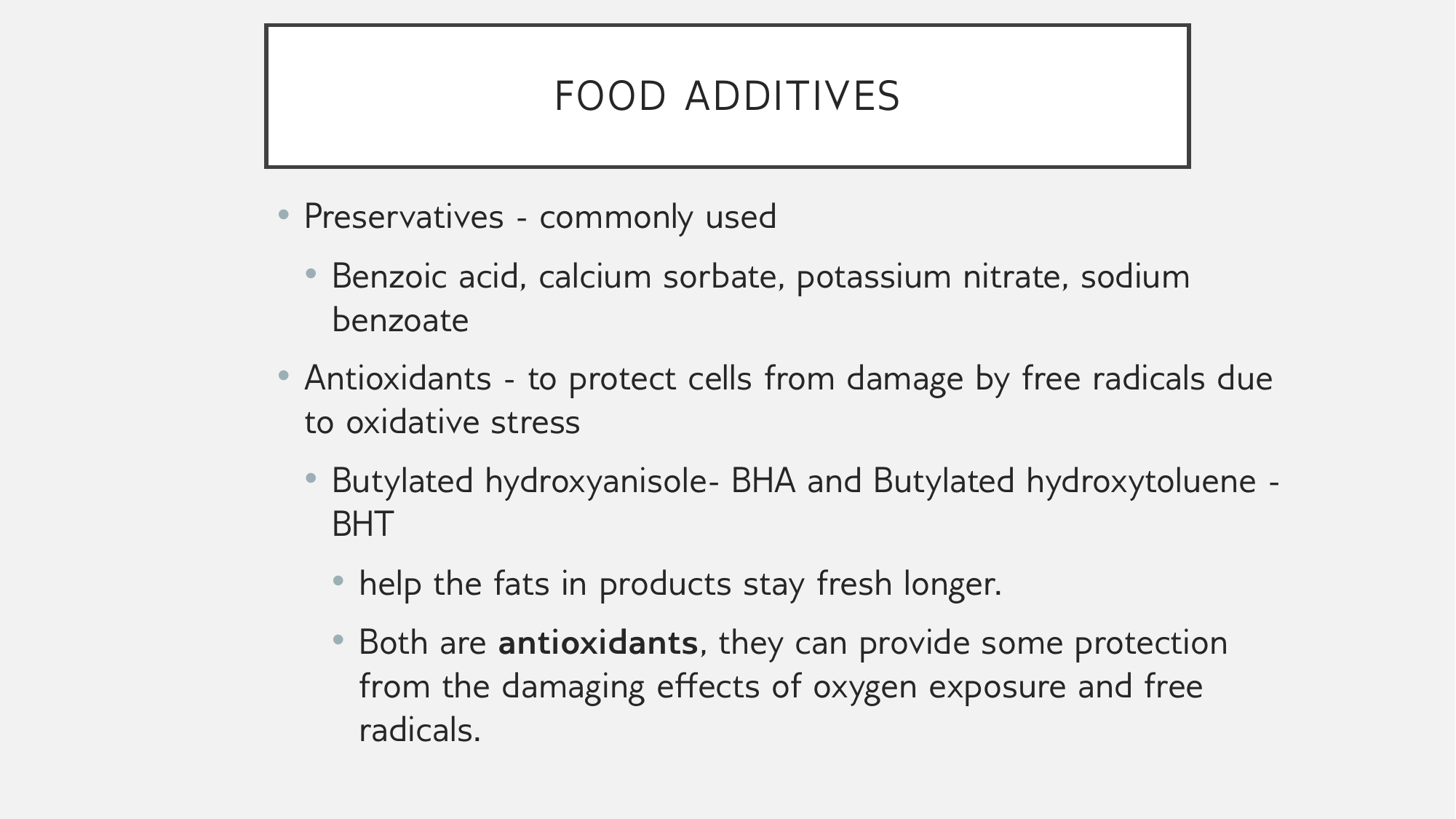

# Food additives
Preservatives - commonly used
Benzoic acid, calcium sorbate, potassium nitrate, sodium benzoate
Antioxidants - to protect cells from damage by free radicals due to oxidative stress
Butylated hydroxyanisole- BHA and Butylated hydroxytoluene - BHT
help the fats in products stay fresh longer.
Both are antioxidants, they can provide some protection from the damaging effects of oxygen exposure and free radicals.